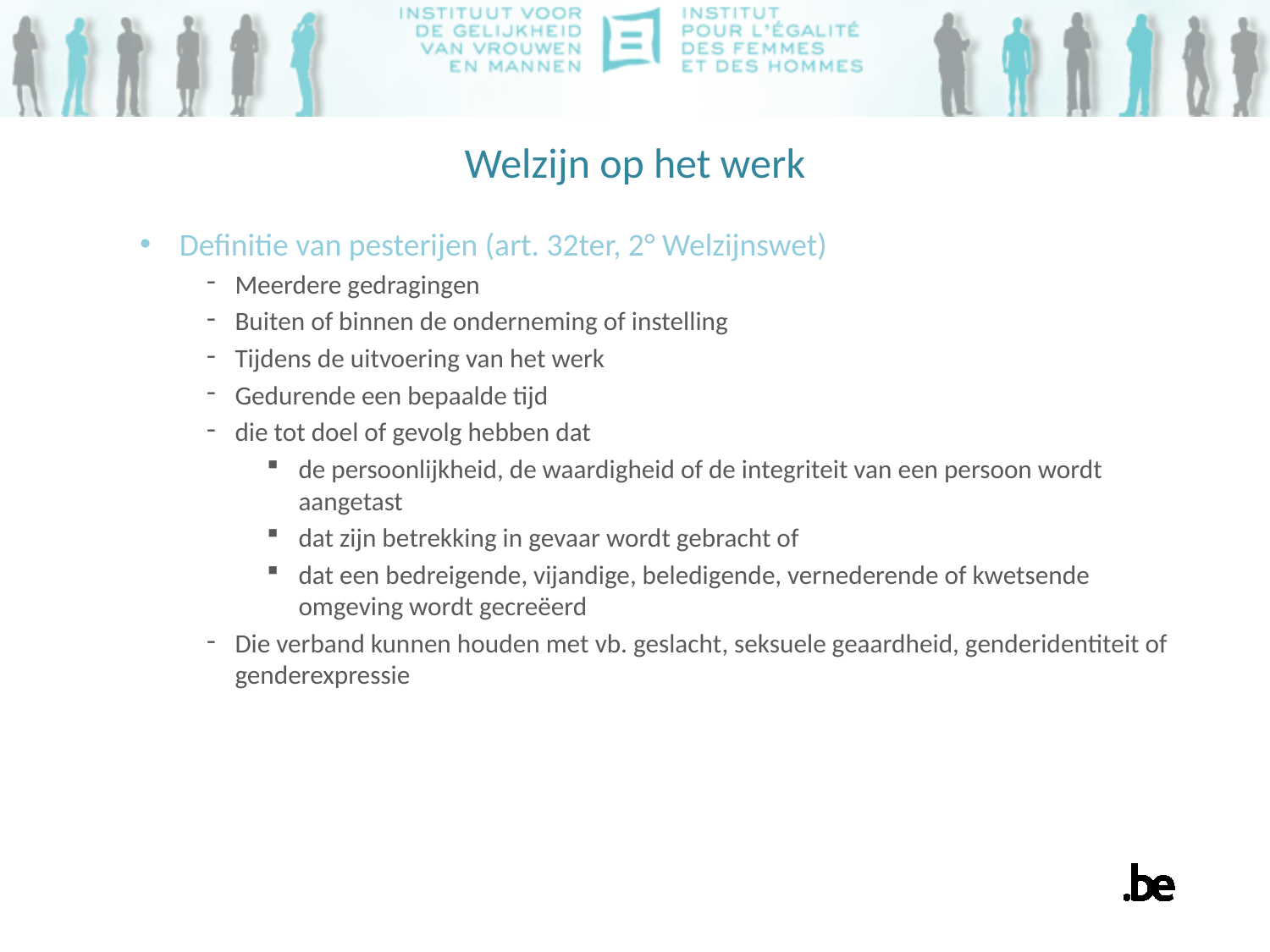

# Welzijn op het werk
Definitie van pesterijen (art. 32ter, 2° Welzijnswet)
Meerdere gedragingen
Buiten of binnen de onderneming of instelling
Tijdens de uitvoering van het werk
Gedurende een bepaalde tijd
die tot doel of gevolg hebben dat
de persoonlijkheid, de waardigheid of de integriteit van een persoon wordt aangetast
dat zijn betrekking in gevaar wordt gebracht of
dat een bedreigende, vijandige, beledigende, vernederende of kwetsende omgeving wordt gecreëerd
Die verband kunnen houden met vb. geslacht, seksuele geaardheid, genderidentiteit of genderexpressie